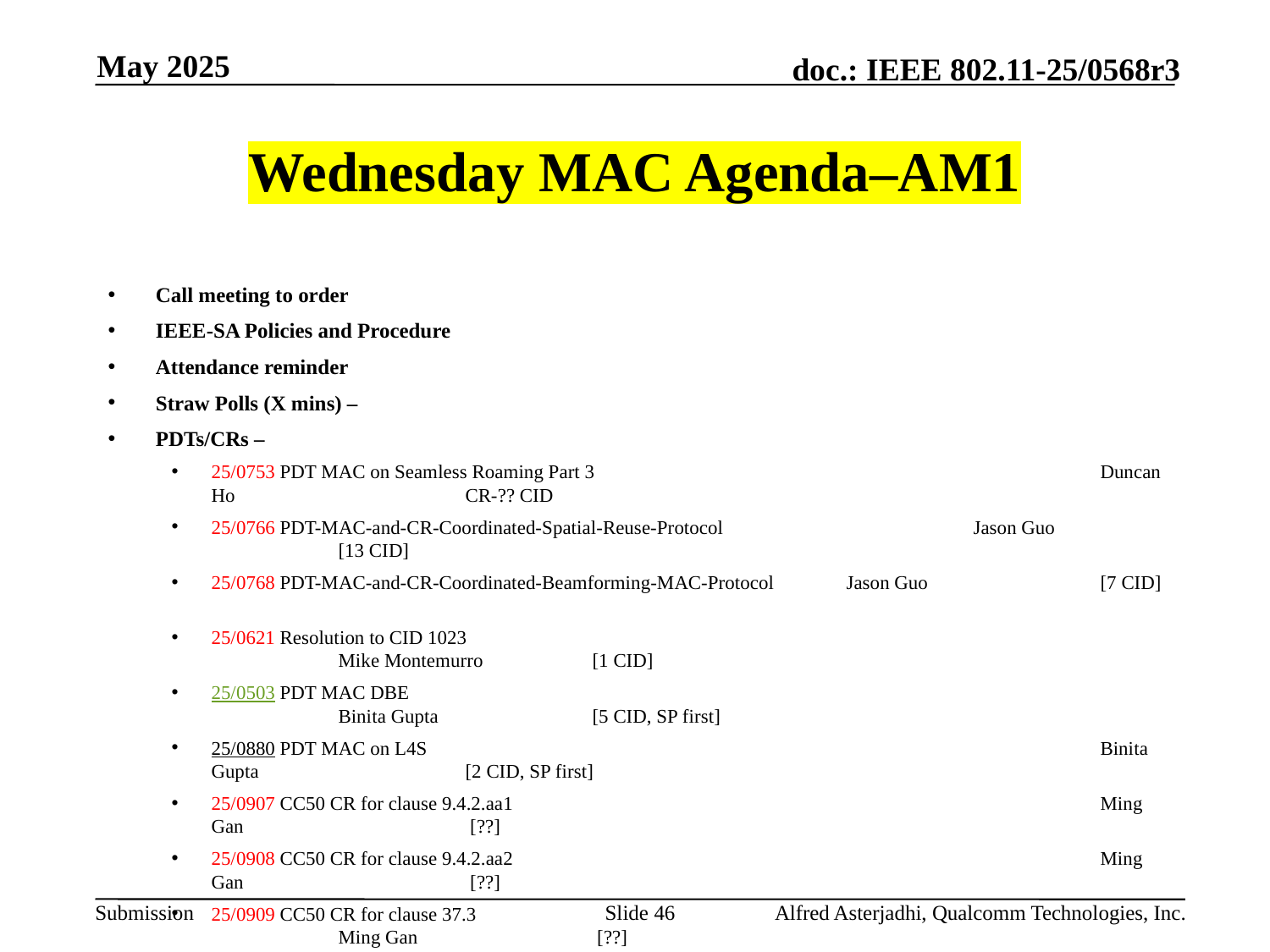

May 2025
# Wednesday MAC Agenda–AM1
Call meeting to order
IEEE-SA Policies and Procedure
Attendance reminder
Straw Polls (X mins) –
PDTs/CRs –
25/0753 PDT MAC on Seamless Roaming Part 3				Duncan Ho		CR-?? CID
25/0766 PDT-MAC-and-CR-Coordinated-Spatial-Reuse-Protocol		Jason Guo		[13 CID]
25/0768 PDT-MAC-and-CR-Coordinated-Beamforming-MAC-Protocol	Jason Guo		[7 CID]
25/0621 Resolution to CID 1023						Mike Montemurro	[1 CID]
25/0503 PDT MAC DBE							Binita Gupta		[5 CID, SP first]
25/0880 PDT MAC on L4S 						Binita Gupta		[2 CID, SP first]
25/0907 CC50 CR for clause 9.4.2.aa1					Ming Gan		 [??]
25/0908 CC50 CR for clause 9.4.2.aa2					Ming Gan		 [??]
25/0909 CC50 CR for clause 37.3						Ming Gan		 [??]
25/0910 CC50 CR for clause 37.4						Ming Gan		  [??]
25/0905 CC50 CR for subclause 37.12					Kumail Haider		  [5 CID]
Submissions –
AoB:
Recess
Slide 46
Alfred Asterjadhi, Qualcomm Technologies, Inc.